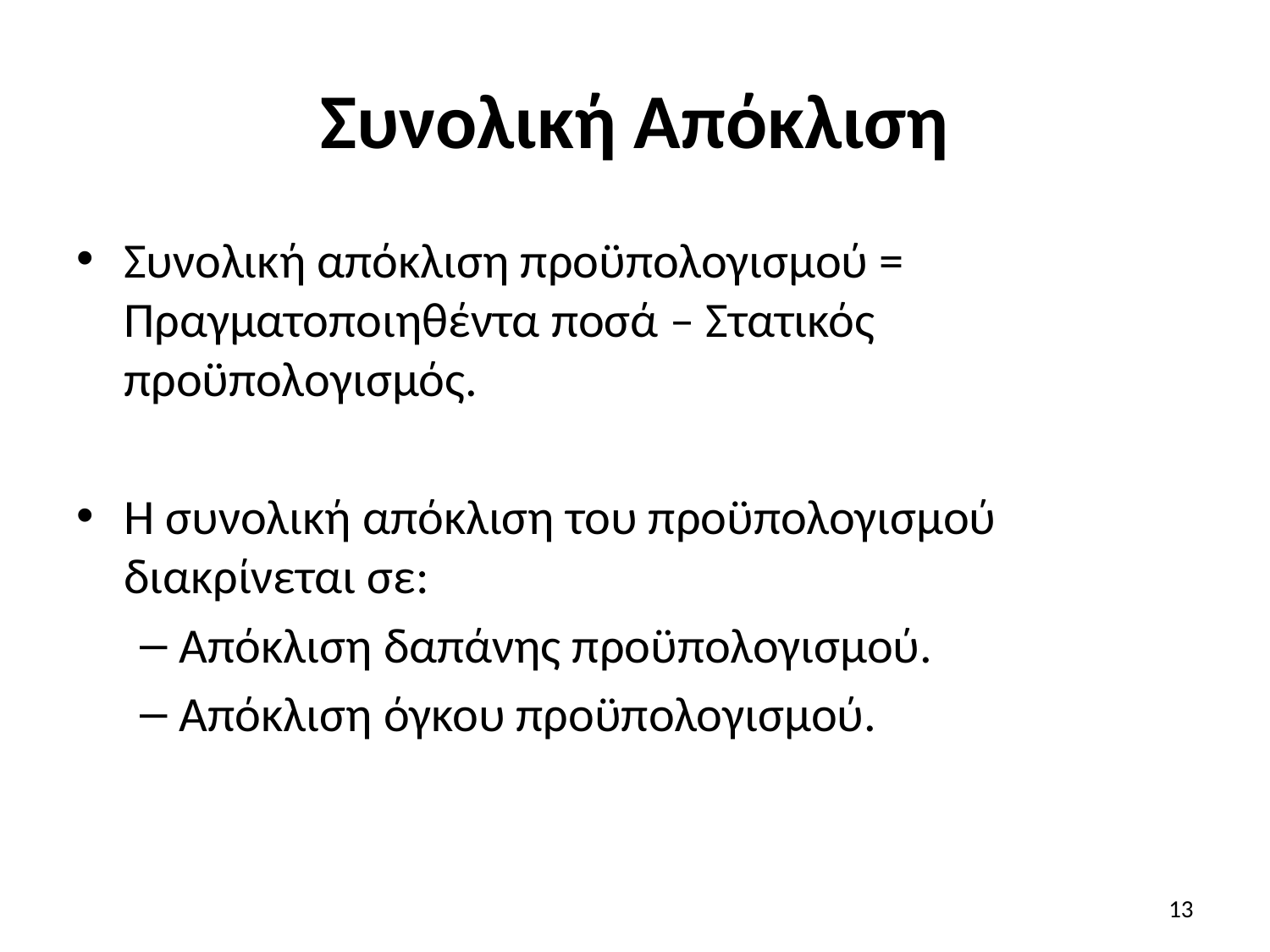

# Συνολική Απόκλιση
Συνολική απόκλιση προϋπολογισμού = Πραγματοποιηθέντα ποσά – Στατικός προϋπολογισμός.

Η συνολική απόκλιση του προϋπολογισμού διακρίνεται σε:
Απόκλιση δαπάνης προϋπολογισμού.
Απόκλιση όγκου προϋπολογισμού.
13